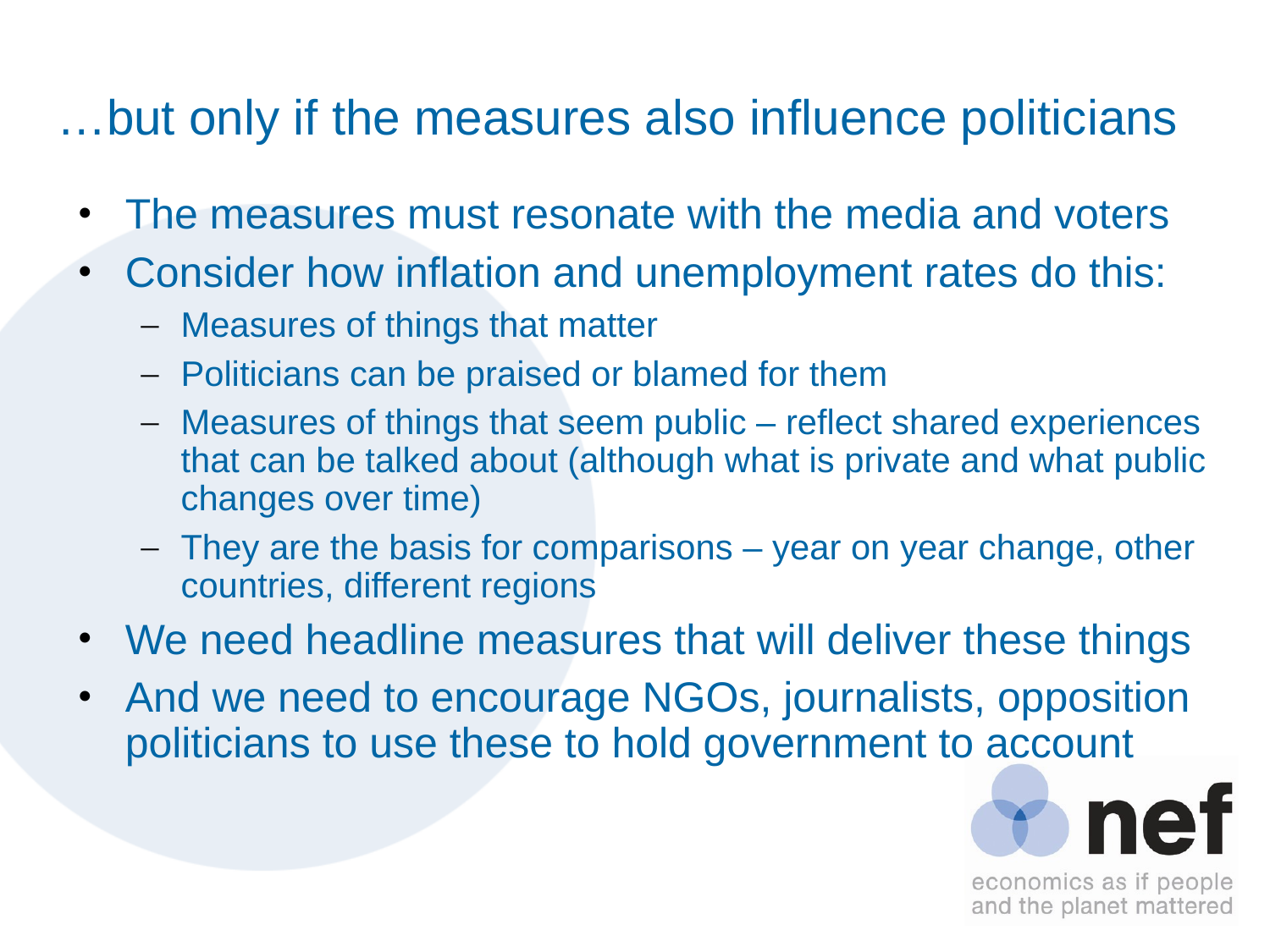

# …but only if the measures also influence politicians
The measures must resonate with the media and voters
Consider how inflation and unemployment rates do this:
Measures of things that matter
Politicians can be praised or blamed for them
Measures of things that seem public – reflect shared experiences that can be talked about (although what is private and what public changes over time)
They are the basis for comparisons – year on year change, other countries, different regions
We need headline measures that will deliver these things
And we need to encourage NGOs, journalists, opposition politicians to use these to hold government to account